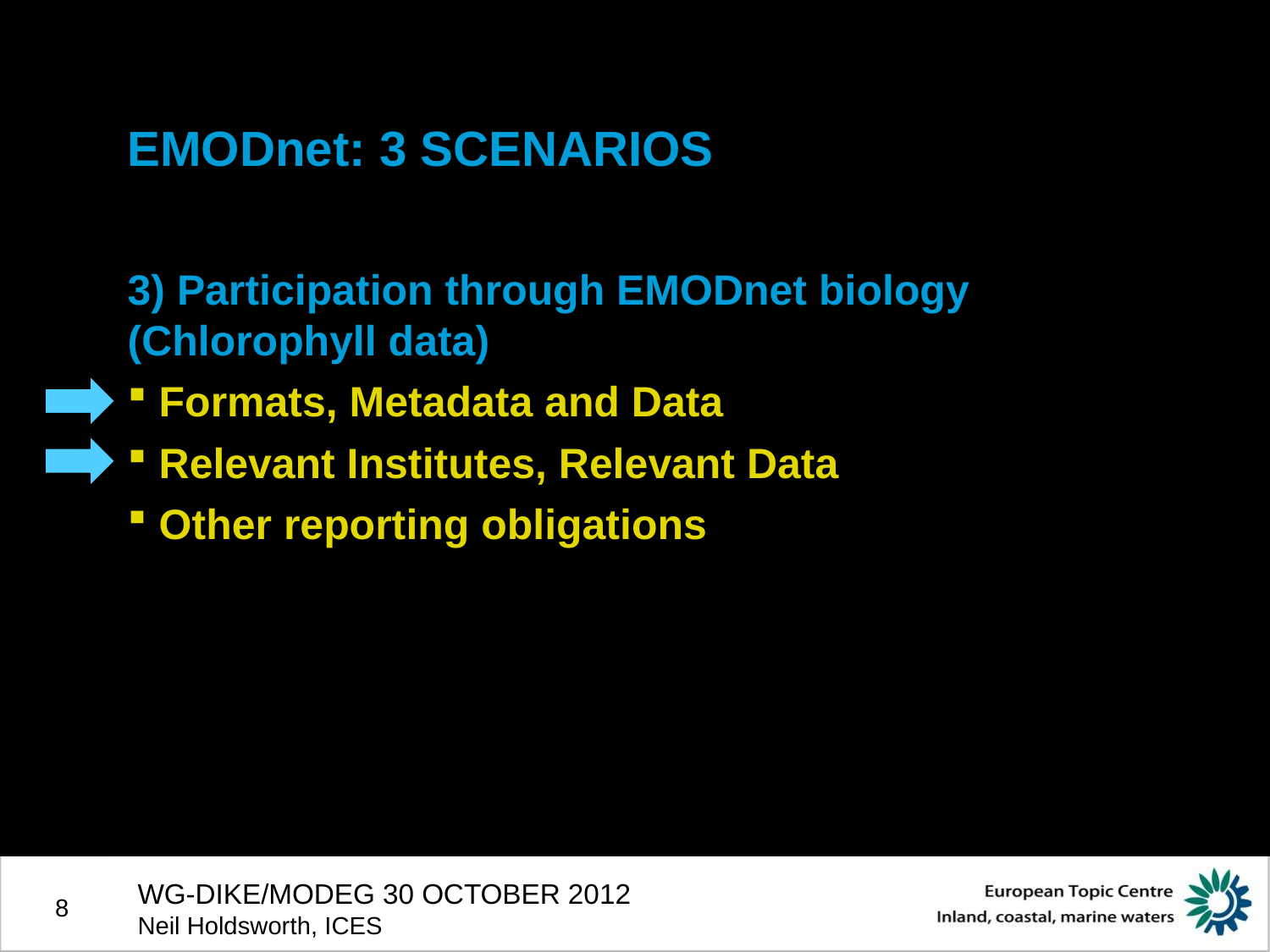

EMODnet: 3 SCENARIOS
3) Participation through EMODnet biology (Chlorophyll data)
 Formats, Metadata and Data
 Relevant Institutes, Relevant Data
 Other reporting obligations

WG-DIKE/MODEG 30 OCTOBER 2012
Neil Holdsworth, ICES